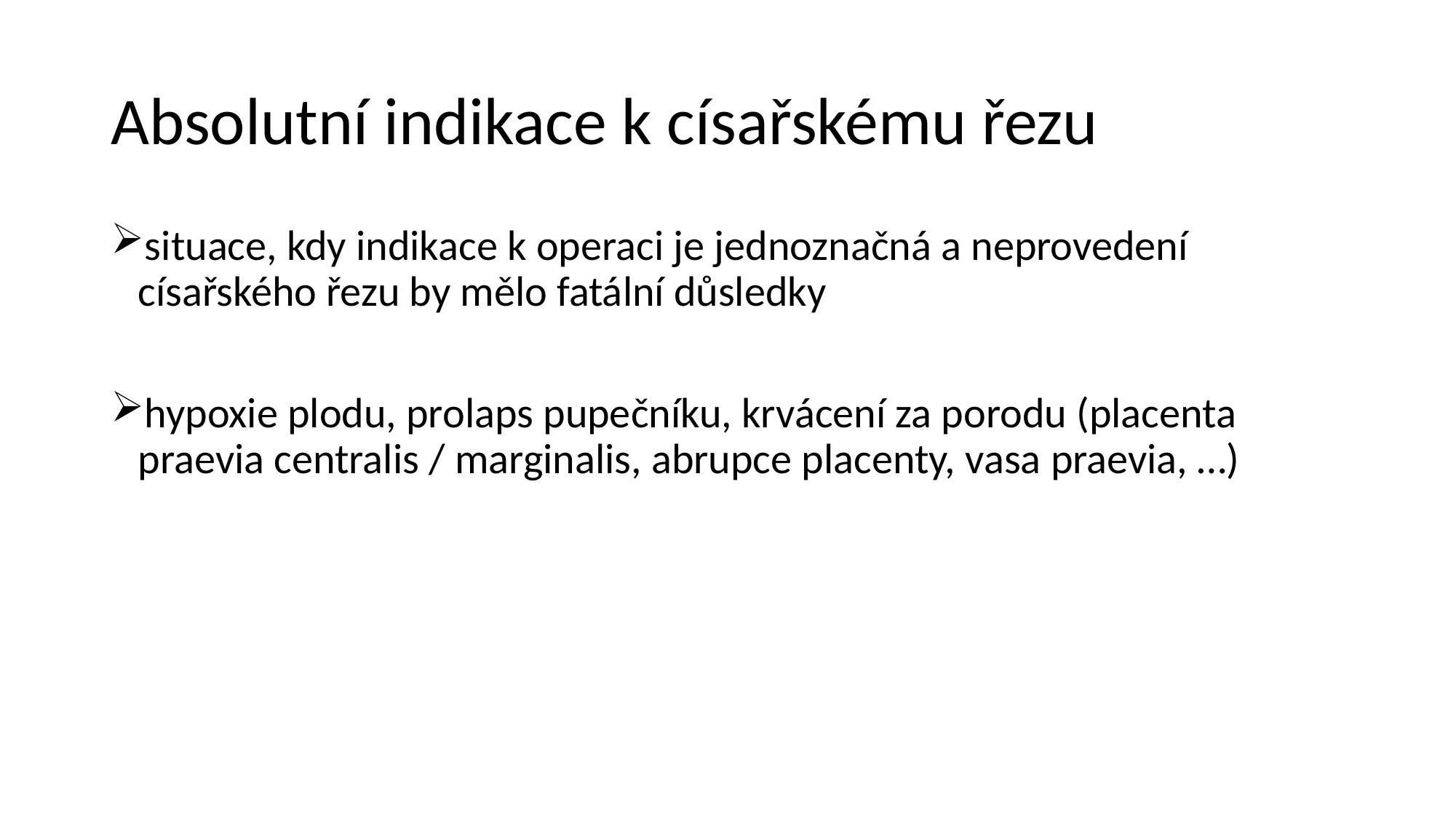

# Absolutní indikace k císařskému řezu
situace, kdy indikace k operaci je jednoznačná a neprovedení císařského řezu by mělo fatální důsledky

hypoxie plodu, prolaps pupečníku, krvácení za porodu (placenta praevia centralis / marginalis, abrupce placenty, vasa praevia, …)